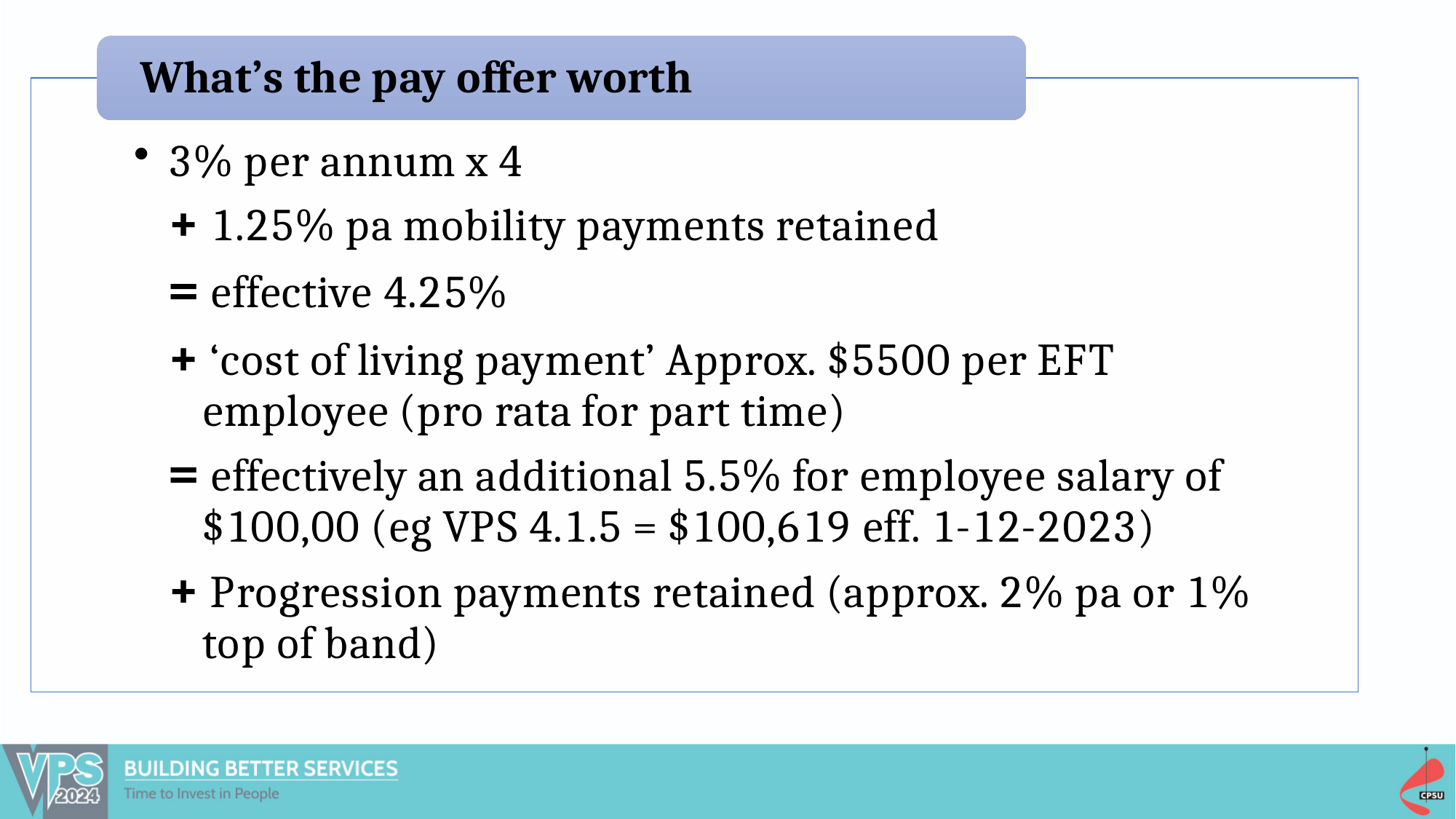

3% per annum x 4
+ 1.25% pa mobility payments retained
= effective 4.25%
+ ‘cost of living payment’ Approx. $5500 per EFT employee (pro rata for part time)
= effectively an additional 5.5% for employee salary of $100,00 (eg VPS 4.1.5 = $100,619 eff. 1-12-2023)
+ Progression payments retained (approx. 2% pa or 1% top of band)
What’s the pay offer worth